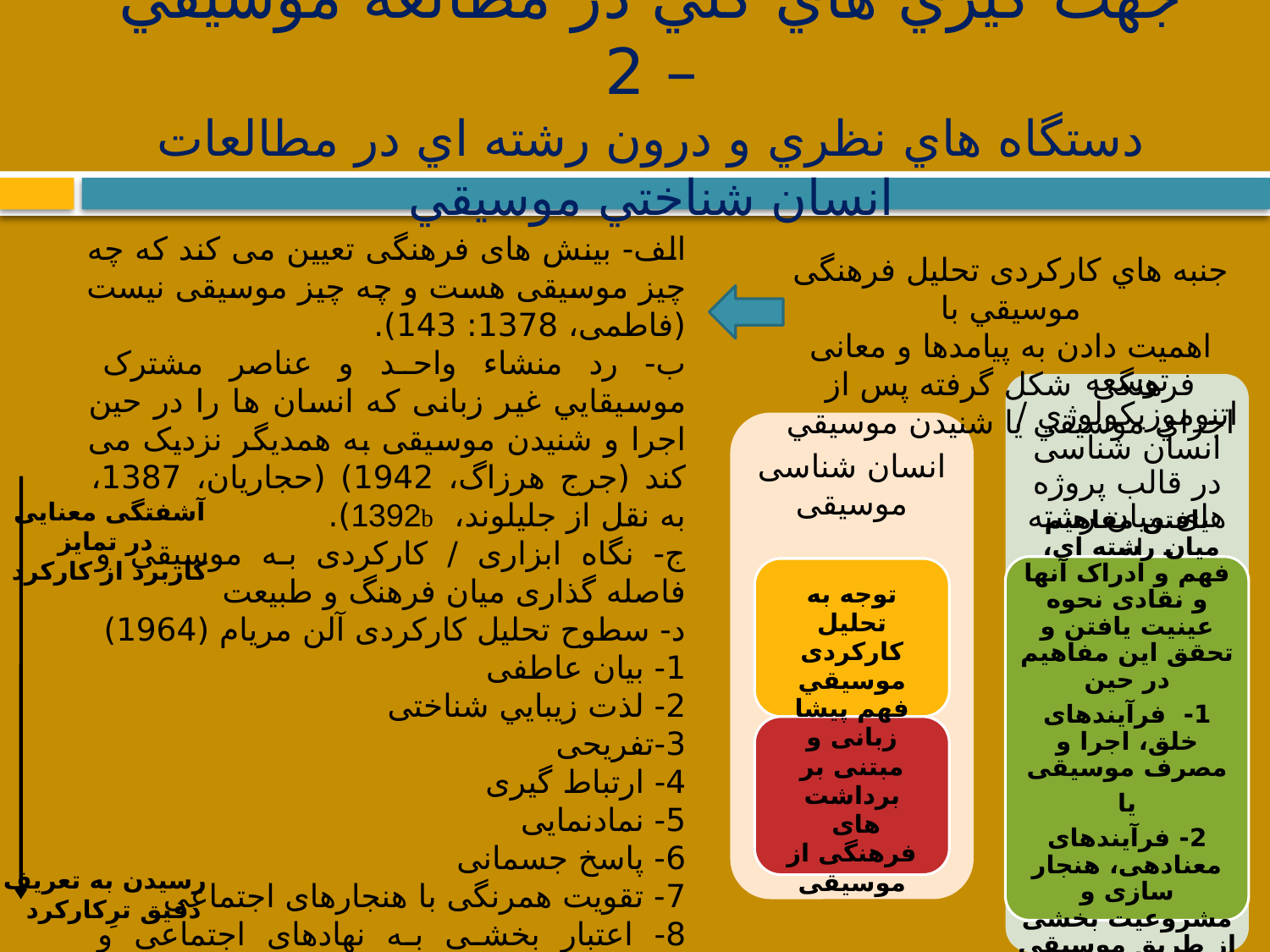

# جهت گيري هاي کلي در مطالعه موسيقي – 2 دستگاه هاي نظري و درون رشته اي در مطالعات انسان شناختي موسيقي
الف- بينش های فرهنگی تعيين می کند که چه چيز موسيقی هست و چه چيز موسيقی نيست (فاطمی، 1378: 143).
ب- رد منشاء واحد و عناصر مشترک موسيقايي غير زبانی که انسان ها را در حين اجرا و شنيدن موسيقی به همديگر نزديک می کند (جرج هرزاگ، 1942) (حجاريان، 1387، به نقل از جليلوند،  1392b).
ج- نگاه ابزاری / کارکردی به موسيقی و فاصله گذاری ميان فرهنگ و طبيعت
د- سطوح تحليل کارکردی آلن مريام (1964)
1- بيان عاطفی
2- لذت زيبايي شناختی
3-تفريحی
4- ارتباط‌ گيری
5- نمادنمايی
6- پاسخ جسمانی
7- تقويت همرنگی با هنجارهای اجتماعی
8- اعتبار بخشی به نهادهای اجتماعی و مناسک مذهبی
9- مشارکت در استمرار و ثبات فرهنگی
10- شرکت در يکپارچه سازی جامعه

جنبه هاي کارکردی تحليل فرهنگی موسيقي با
اهميت دادن به پيامدها و معانی فرهنگی  شکل گرفته پس از اجراي موسيقي يا شنيدن موسيقي

توسعه اتنوموزيکولوژي / انسان شناسی در قالب پروژه های ميان رشته ای

توجه به تحليل کارکردی موسيقي
فهم پيشا زبانی و مبتنی بر برداشت های  فرهنگی از موسيقی
آشفتگی معنايی
در تمايز
کاربرد از کارکرد

يافتن مفاهيم ميان رشته ای،  فهم و ادراک آنها و نقادی نحوه عينيت يافتن و تحقق اين مفاهيم در حين
1-  فرآيندهای خلق، اجرا و مصرف موسيقی
يا
2- فرآيندهای معنادهی، هنجار سازی و مشروعيت بخشی از طريق موسيقی

رسيدن به تعريف
 دقيق ترِکارکرد